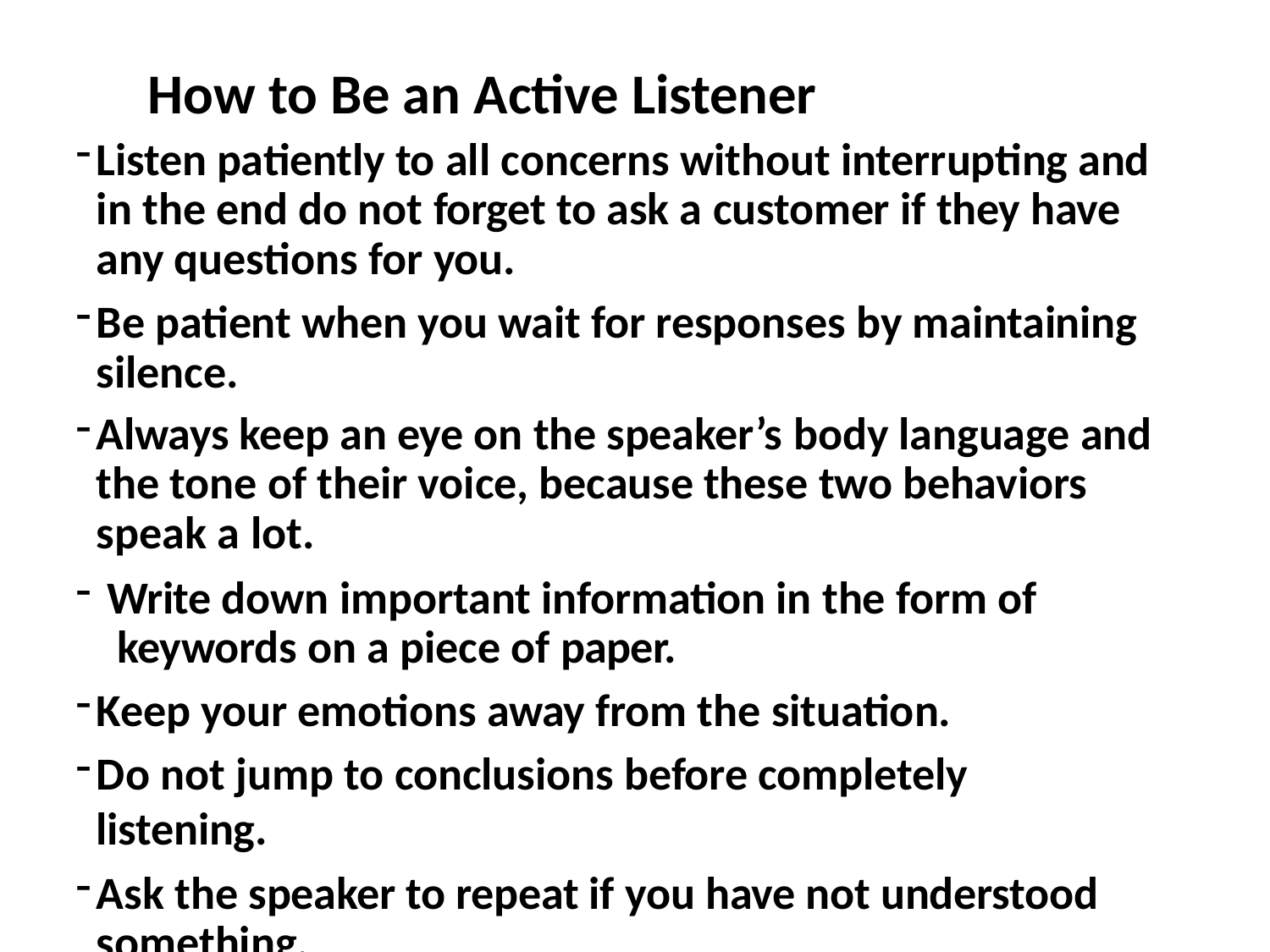

# How to Be an Active Listener
Listen patiently to all concerns without interrupting and  in the end do not forget to ask a customer if they have  any questions for you.
Be patient when you wait for responses by maintaining  silence.
Always keep an eye on the speaker’s body language and  the tone of their voice, because these two behaviors  speak a lot.
Write down important information in the form of  keywords on a piece of paper.
Keep your emotions away from the situation.
Do not jump to conclusions before completely listening.
Ask the speaker to repeat if you have not understood  something.